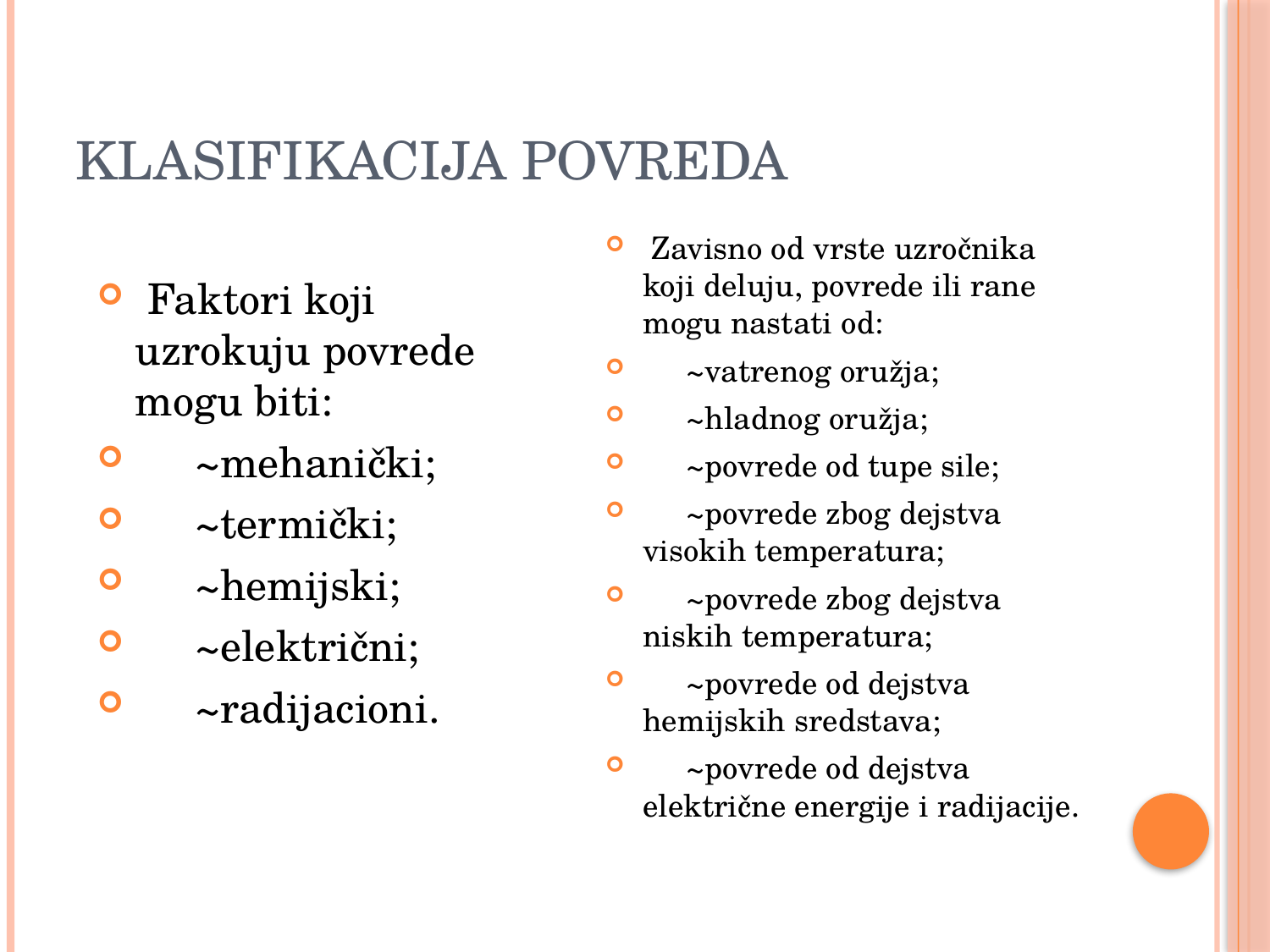

# KLASIFIKACIJA POVREDA
 Zavisno od vrste uzročnika koji deluju, povrede ili rane mogu nastati od:
     ~vatrenog oružja;
     ~hladnog oružja;
     ~povrede od tupe sile;
     ~povrede zbog dejstva visokih temperatura;
     ~povrede zbog dejstva niskih temperatura;
     ~povrede od dejstva hemijskih sredstava;
     ~povrede od dejstva električne energije i radijacije.
 Faktori koji uzrokuju povrede mogu biti:
     ~mehanički;
     ~termički;
     ~hemijski;
     ~električni;
     ~radijacioni.